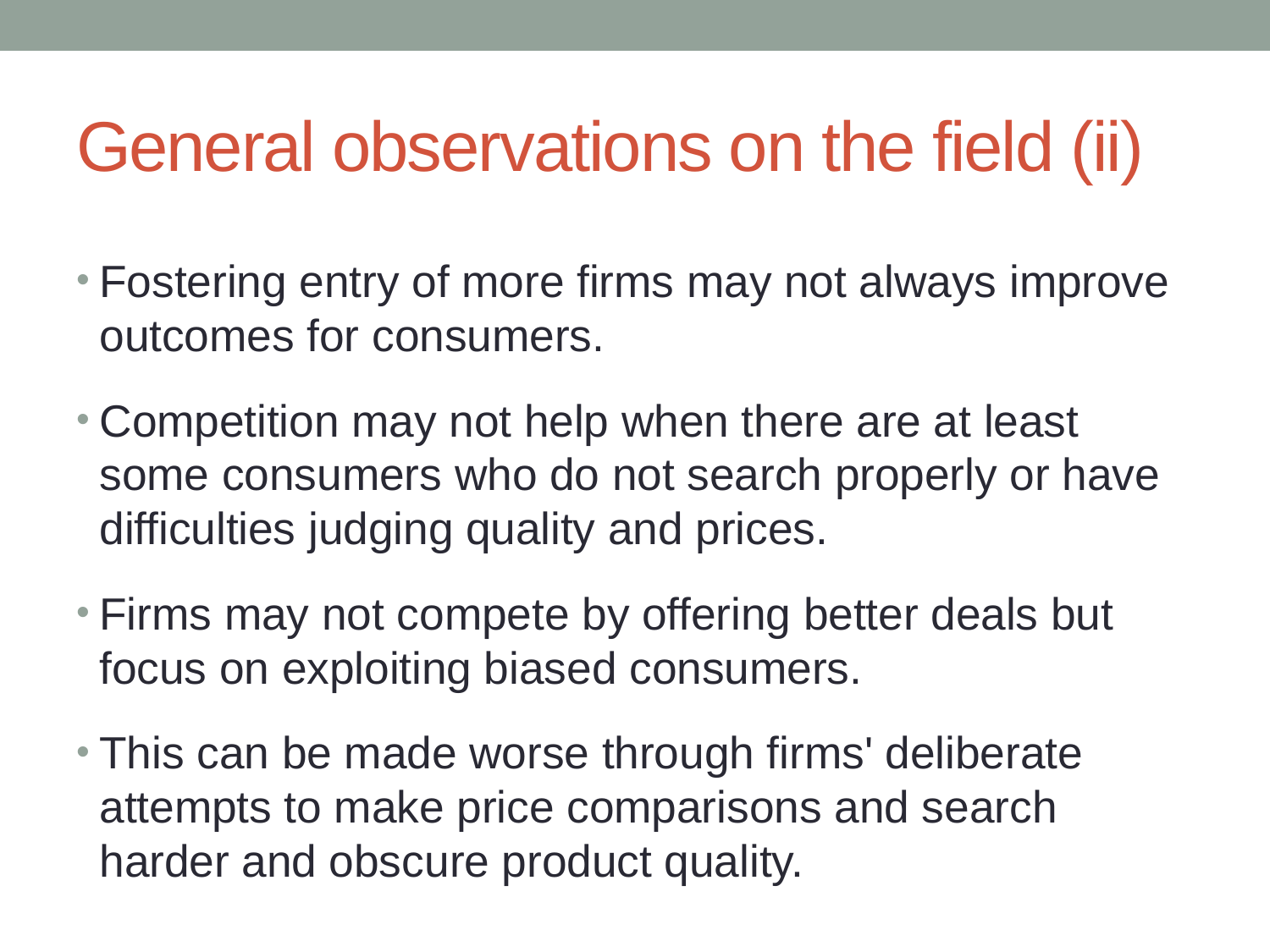

# General observations on the field (ii)
Fostering entry of more firms may not always improve outcomes for consumers.

Competition may not help when there are at least some consumers who do not search properly or have difficulties judging quality and prices.

Firms may not compete by offering better deals but focus on exploiting biased consumers.

This can be made worse through firms' deliberate attempts to make price comparisons and search harder and obscure product quality.